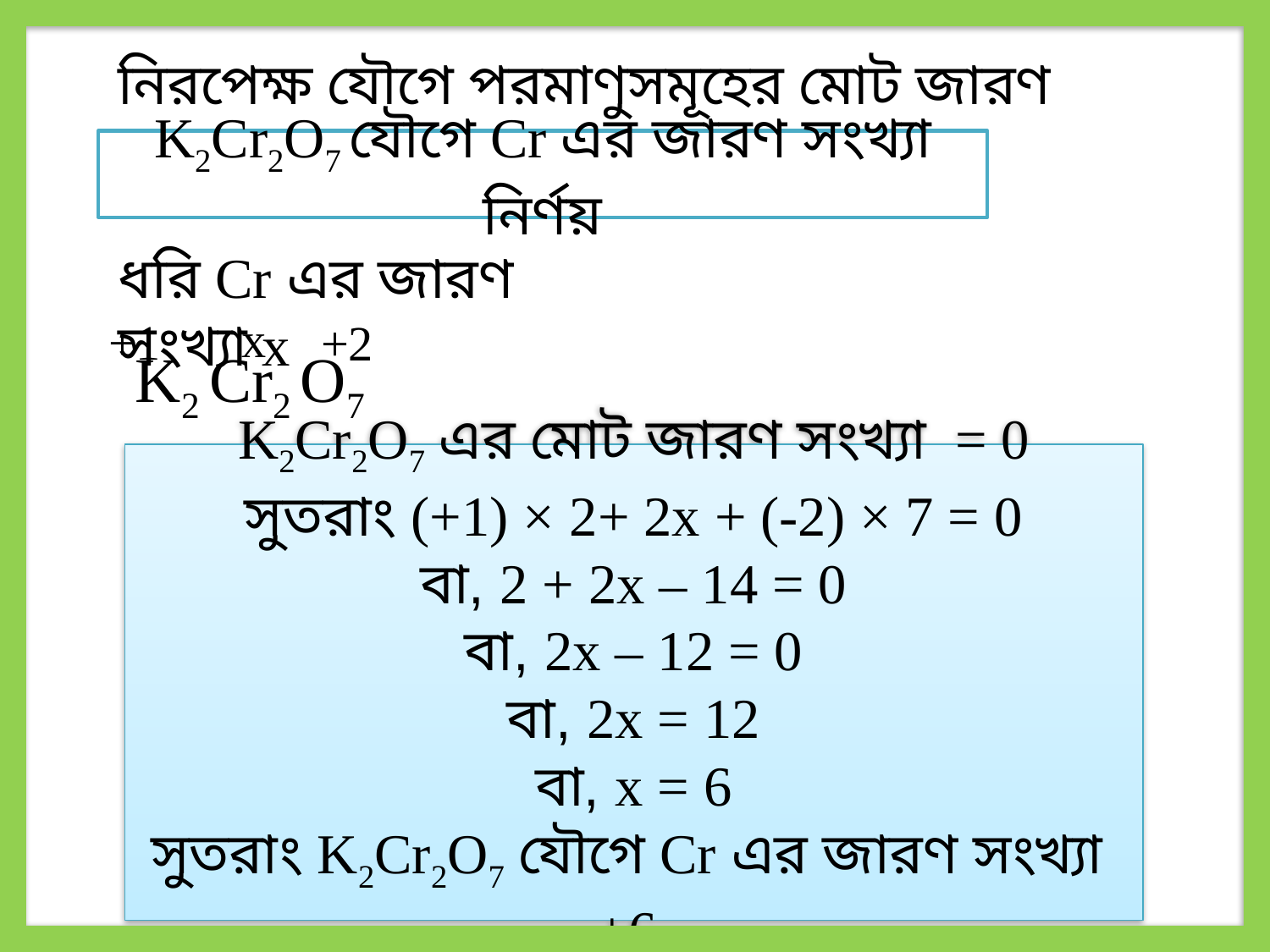

নিরপেক্ষ যৌগে পরমাণুসমূহের মোট জারণ সংখ্যা শূন্য হয়।
K2Cr2O7 যৌগে Cr এর জারণ সংখ্যা নির্ণয়
ধরি Cr এর জারণ সংখ্যা x
  x
  +1
  +2
  K2 Cr2 O7

K2Cr2O7 এর মোট জারণ সংখ্যা  = 0
সুতরাং (+1) × 2+ 2x + (-2) × 7 = 0
বা, 2 + 2x – 14 = 0
বা, 2x – 12 = 0
বা, 2x = 12
বা, x = 6
সুতরাং K2Cr2O7 যৌগে Cr এর জারণ সংখ্যা  +6